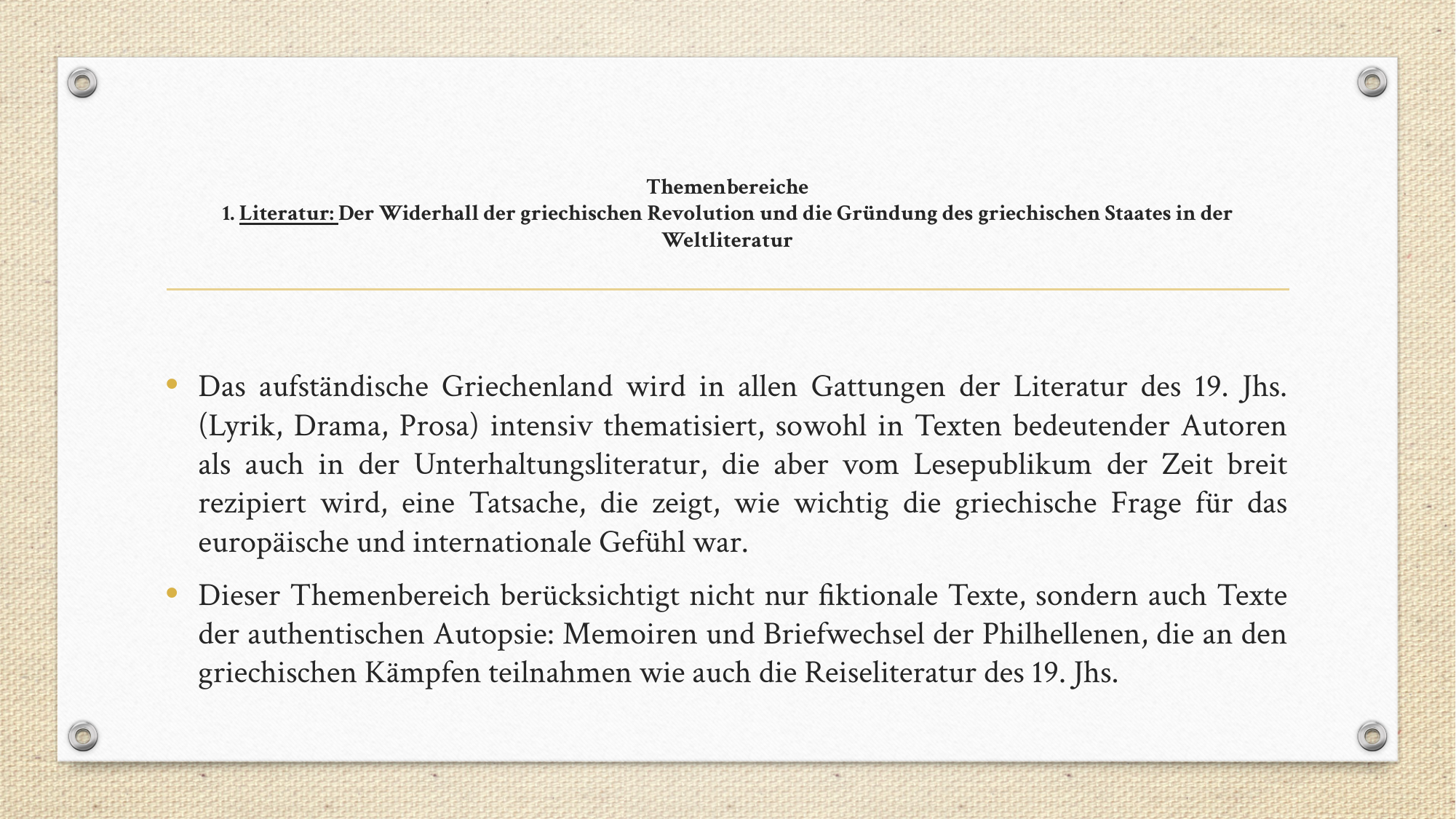

# Themenbereiche 1. Literatur: Der Widerhall der griechischen Revolution und die Gründung des griechischen Staates in der Weltliteratur

Das aufständische Griechenland wird in allen Gattungen der Literatur des 19. Jhs. (Lyrik, Drama, Prosa) intensiv thematisiert, sowohl in Texten bedeutender Autoren als auch in der Unterhaltungsliteratur, die aber vom Lesepublikum der Zeit breit rezipiert wird, eine Tatsache, die zeigt, wie wichtig die griechische Frage für das europäische und internationale Gefühl war.
Dieser Themenbereich berücksichtigt nicht nur fiktionale Texte, sondern auch Texte der authentischen Autopsie: Memoiren und Briefwechsel der Philhellenen, die an den griechischen Kämpfen teilnahmen wie auch die Reiseliteratur des 19. Jhs.